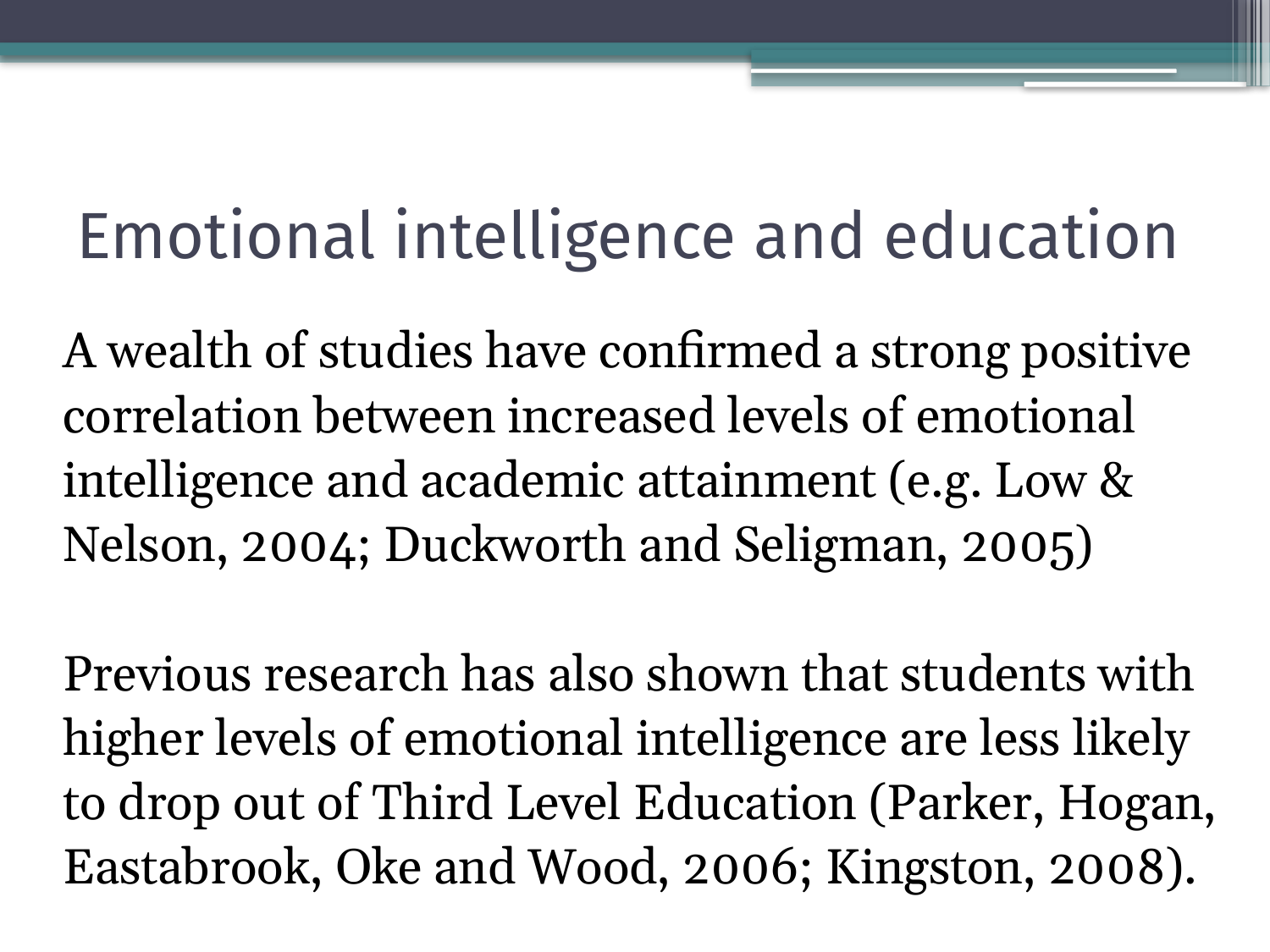

# Emotional intelligence and education
A wealth of studies have confirmed a strong positive
correlation between increased levels of emotional
intelligence and academic attainment (e.g. Low &
Nelson, 2004; Duckworth and Seligman, 2005)

Previous research has also shown that students with
higher levels of emotional intelligence are less likely
to drop out of Third Level Education (Parker, Hogan,
Eastabrook, Oke and Wood, 2006; Kingston, 2008).